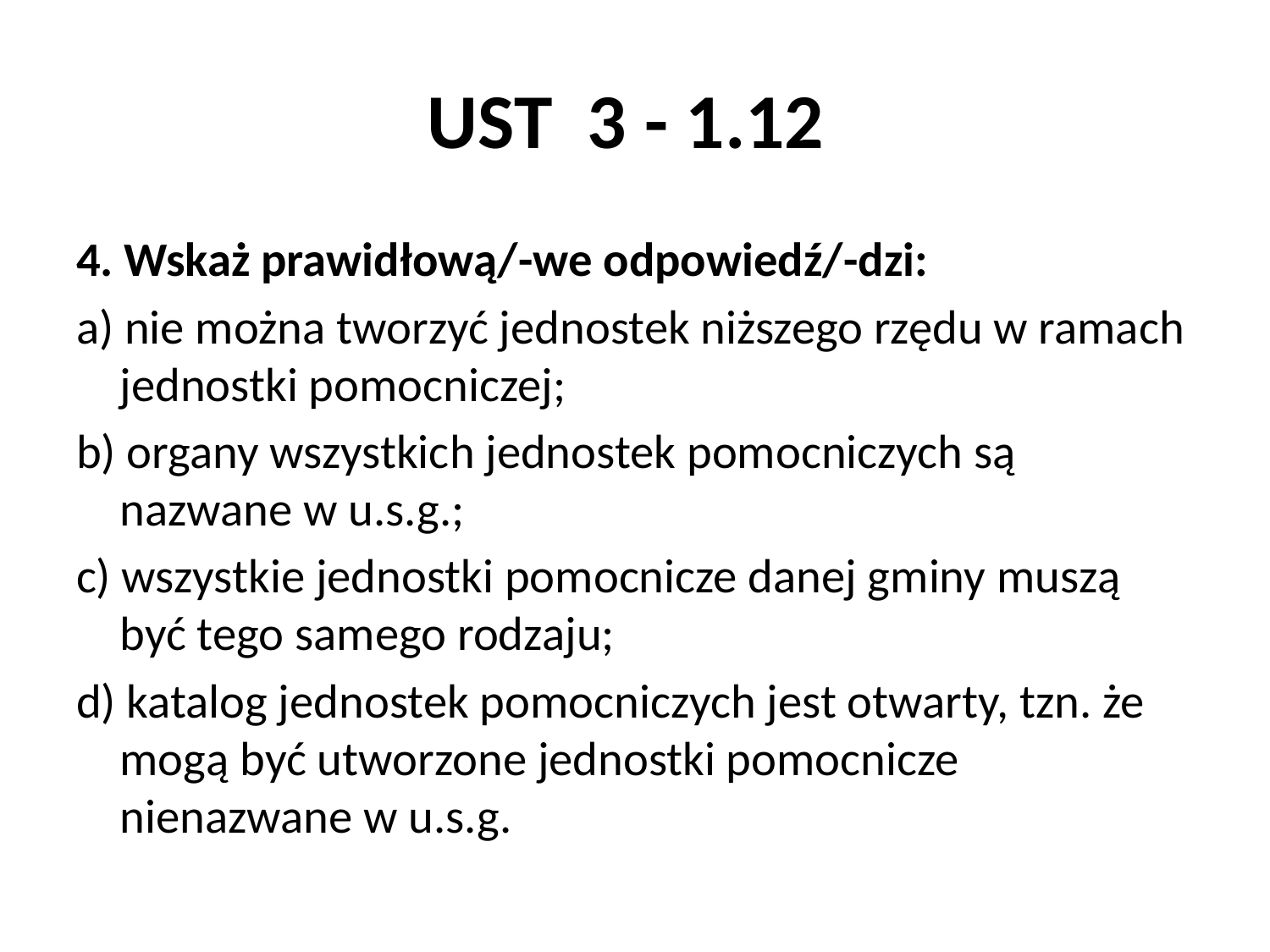

# UST  3 - 1.12
4. Wskaż prawidłową/-we odpowiedź/-dzi:
a) nie można tworzyć jednostek niższego rzędu w ramach jednostki pomocniczej;
b) organy wszystkich jednostek pomocniczych są nazwane w u.s.g.;
c) wszystkie jednostki pomocnicze danej gminy muszą być tego samego rodzaju;
d) katalog jednostek pomocniczych jest otwarty, tzn. że mogą być utworzone jednostki pomocnicze nienazwane w u.s.g.